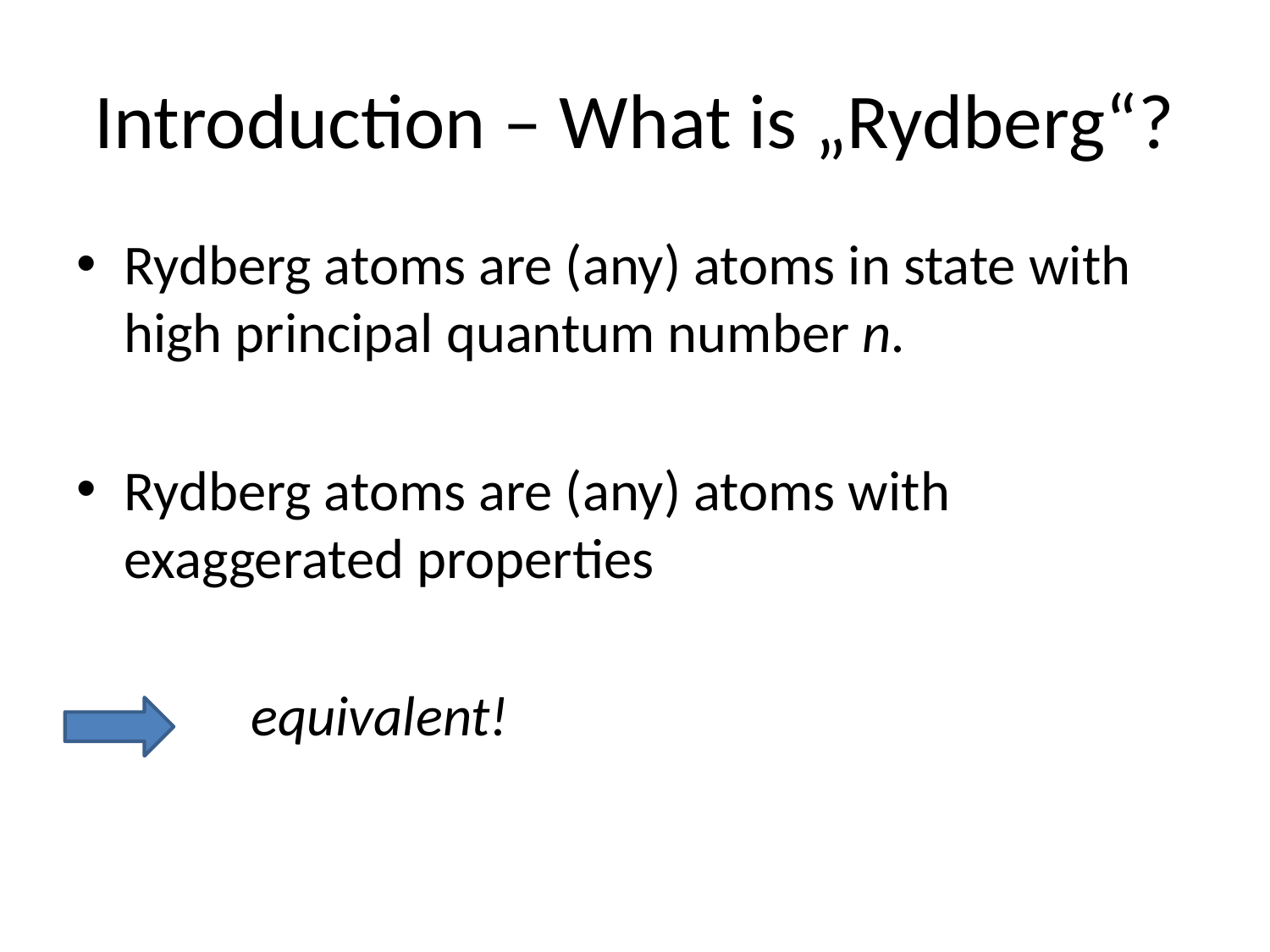

# Introduction – What is „Rydberg“?
Rydberg atoms are (any) atoms in state with high principal quantum number n.

Rydberg atoms are (any) atoms with exaggerated properties

  		equivalent!